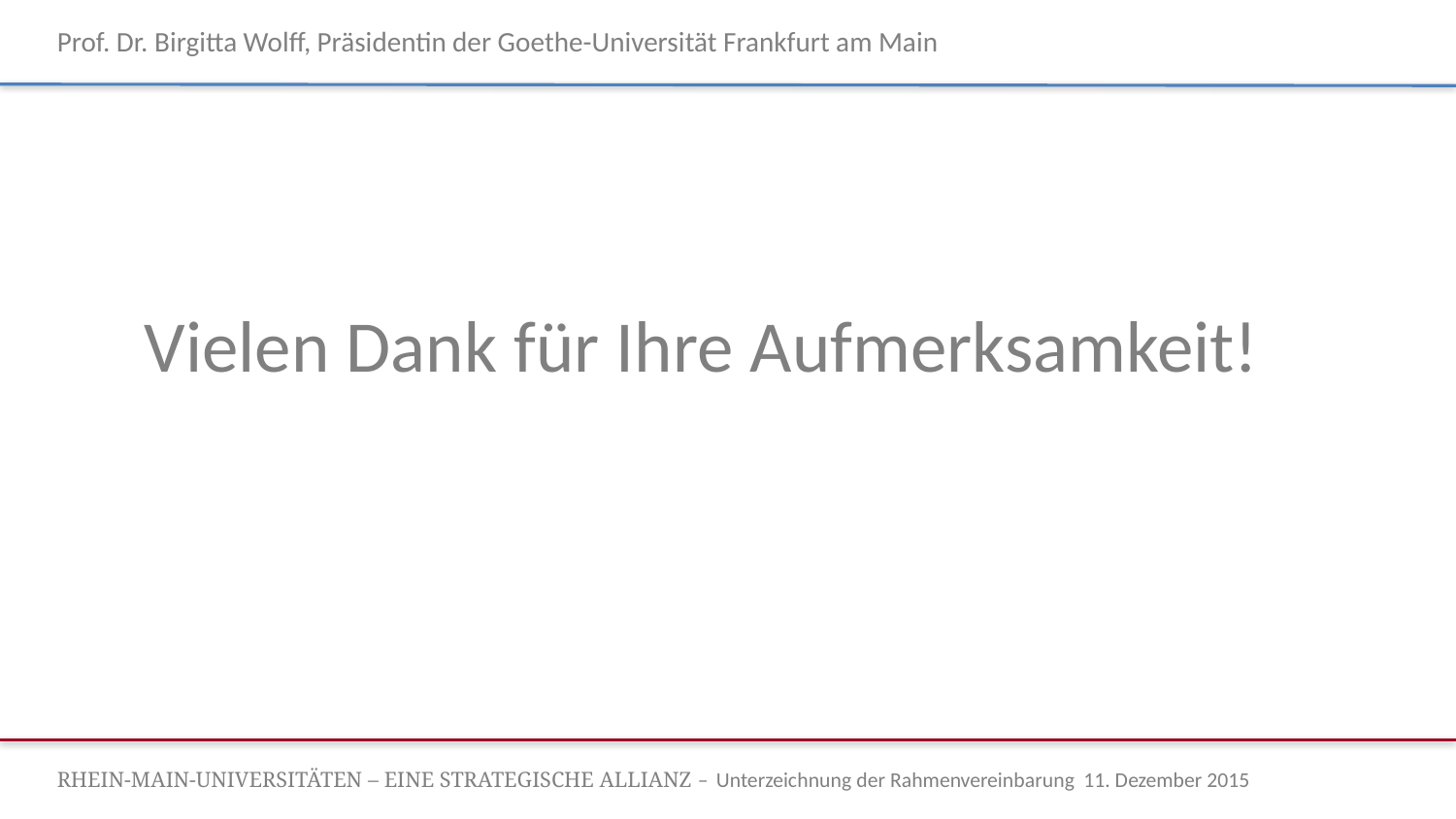

Prof. Dr. Birgitta Wolff, Präsidentin der Goethe-Universität Frankfurt am Main

Vielen Dank für Ihre Aufmerksamkeit!

RHEIN-MAIN-UNIVERSITÄTEN – EINE STRATEGISCHE ALLIANZ – Unterzeichnung der Rahmenvereinbarung 11. Dezember 2015